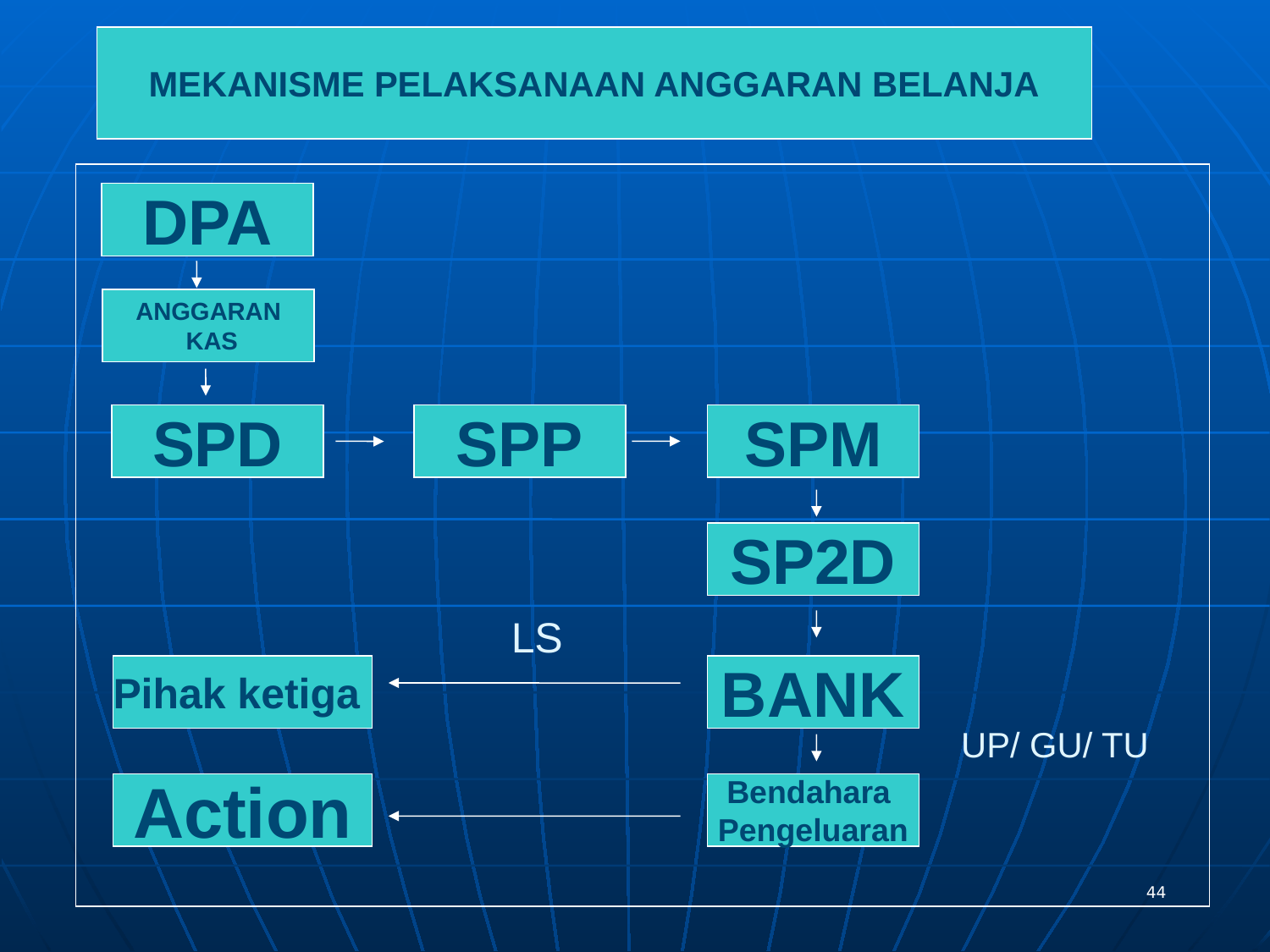

MEKANISME PELAKSANAAN ANGGARAN BELANJA

DPA

ANGGARAN
 KAS

SPD
SPP
SPM

SP2D
LS

Pihak ketiga
BANK

UP/ GU/ TU

Action
Bendahara
Pengeluaran

44